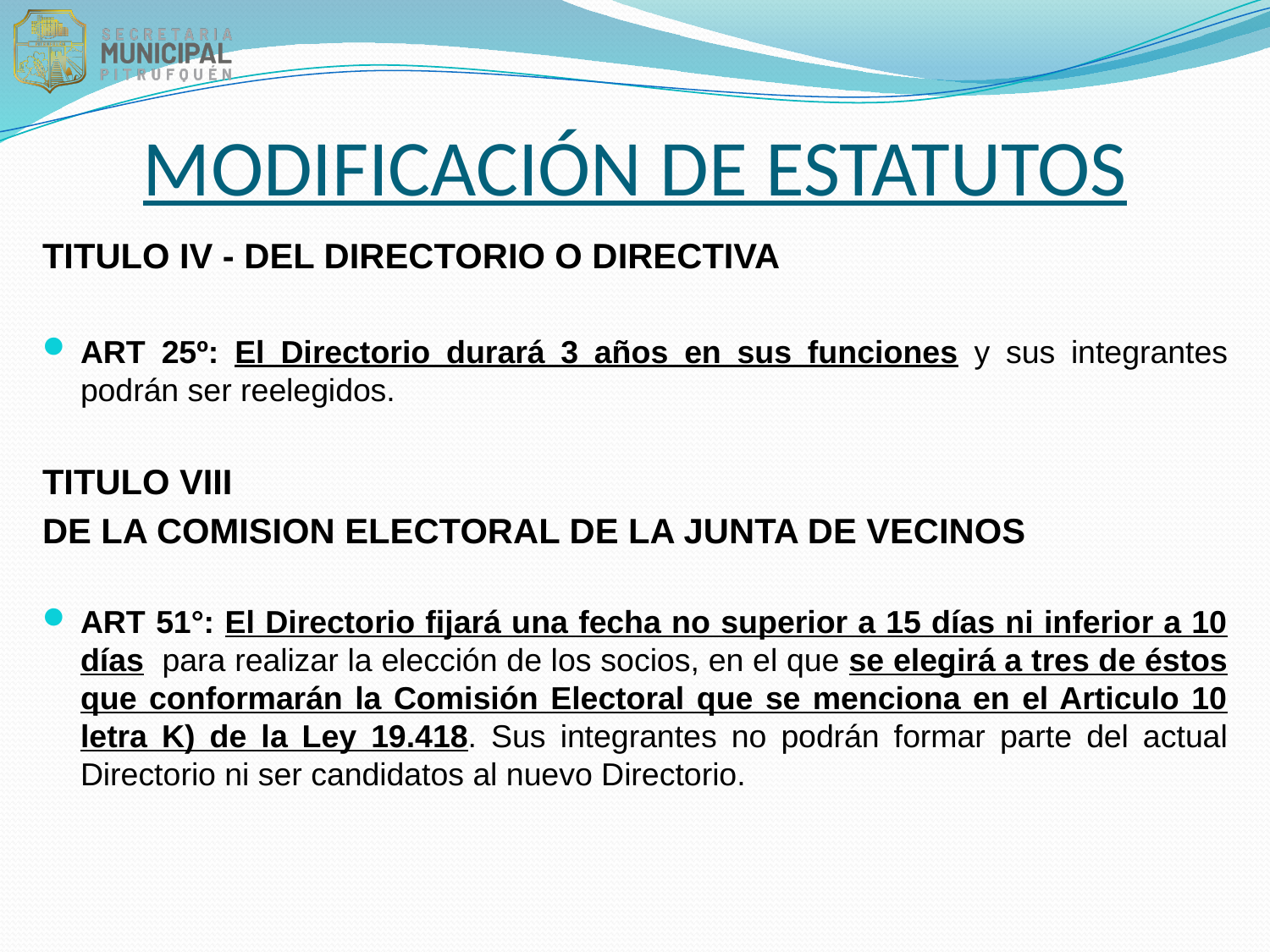

# MODIFICACIÓN DE ESTATUTOS
TITULO IV - DEL DIRECTORIO O DIRECTIVA

ART 25º: El Directorio durará 3 años en sus funciones y sus integrantes podrán ser reelegidos.

TITULO VIII
DE LA COMISION ELECTORAL DE LA JUNTA DE VECINOS

ART 51°: El Directorio fijará una fecha no superior a 15 días ni inferior a 10 días  para realizar la elección de los socios, en el que se elegirá a tres de éstos que conformarán la Comisión Electoral que se menciona en el Articulo 10 letra K) de la Ley 19.418. Sus integrantes no podrán formar parte del actual Directorio ni ser candidatos al nuevo Directorio.